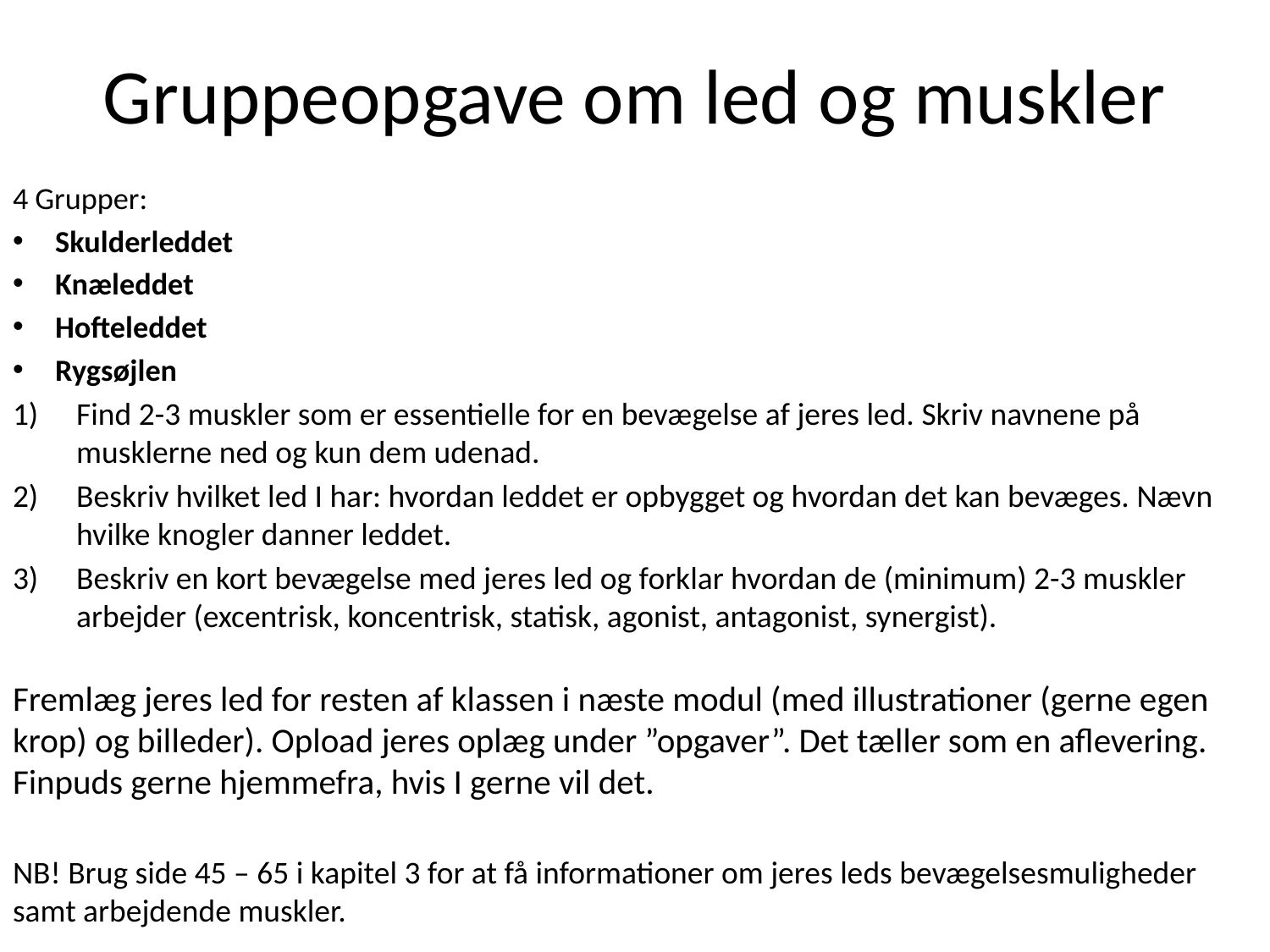

# Gruppeopgave om led og muskler
4 Grupper:
Skulderleddet
Knæleddet
Hofteleddet
Rygsøjlen
Find 2-3 muskler som er essentielle for en bevægelse af jeres led. Skriv navnene på musklerne ned og kun dem udenad.
Beskriv hvilket led I har: hvordan leddet er opbygget og hvordan det kan bevæges. Nævn hvilke knogler danner leddet.
Beskriv en kort bevægelse med jeres led og forklar hvordan de (minimum) 2-3 muskler arbejder (excentrisk, koncentrisk, statisk, agonist, antagonist, synergist).

Fremlæg jeres led for resten af klassen i næste modul (med illustrationer (gerne egen krop) og billeder). Opload jeres oplæg under ”opgaver”. Det tæller som en aflevering. Finpuds gerne hjemmefra, hvis I gerne vil det.

NB! Brug side 45 – 65 i kapitel 3 for at få informationer om jeres leds bevægelsesmuligheder samt arbejdende muskler.